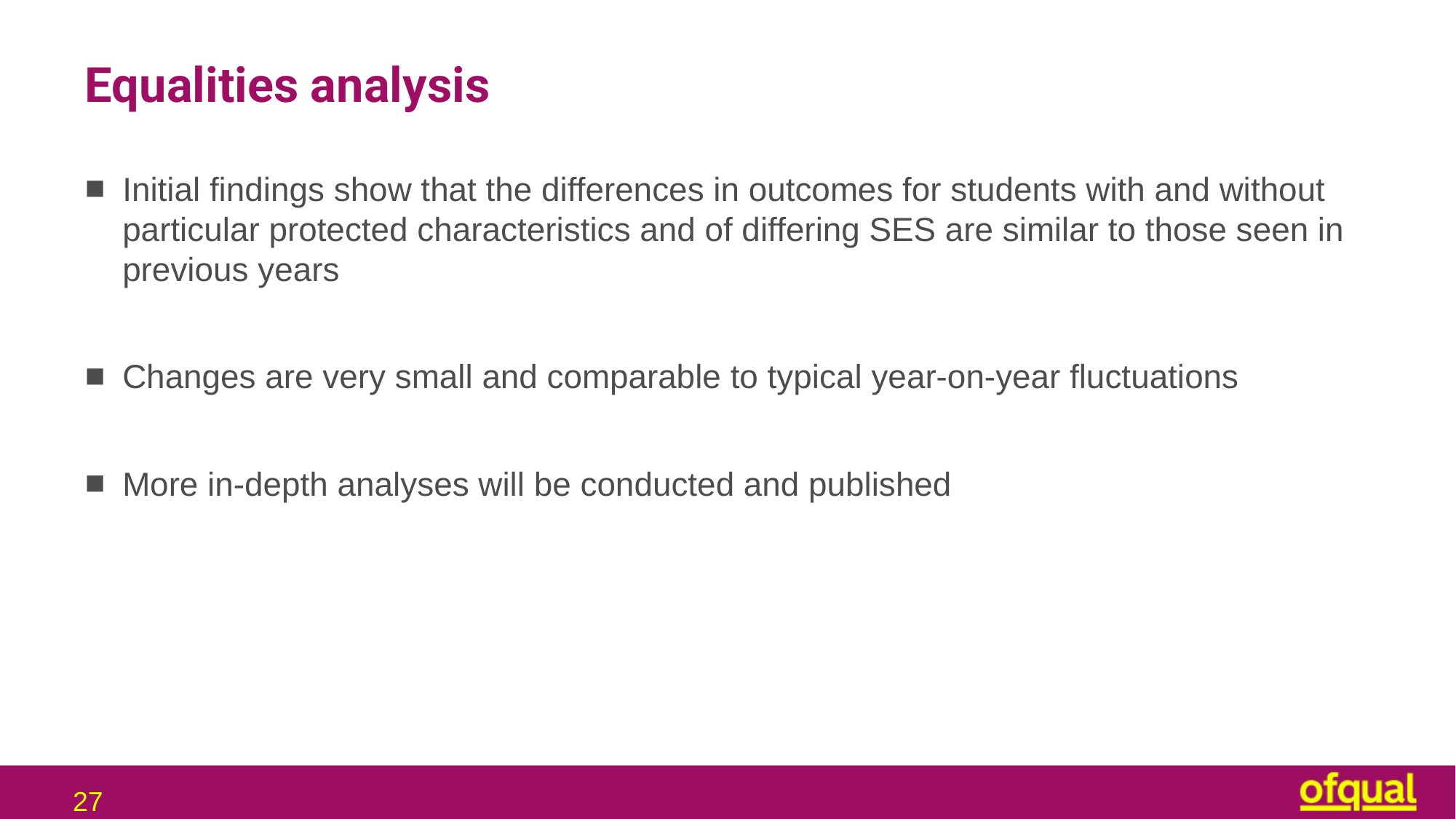

# Equalities analysis

Initial findings show that the differences in outcomes for students with and without particular protected characteristics and of differing SES are similar to those seen in previous years

Changes are very small and comparable to typical year-on-year fluctuations

More in-depth analyses will be conducted and published

27